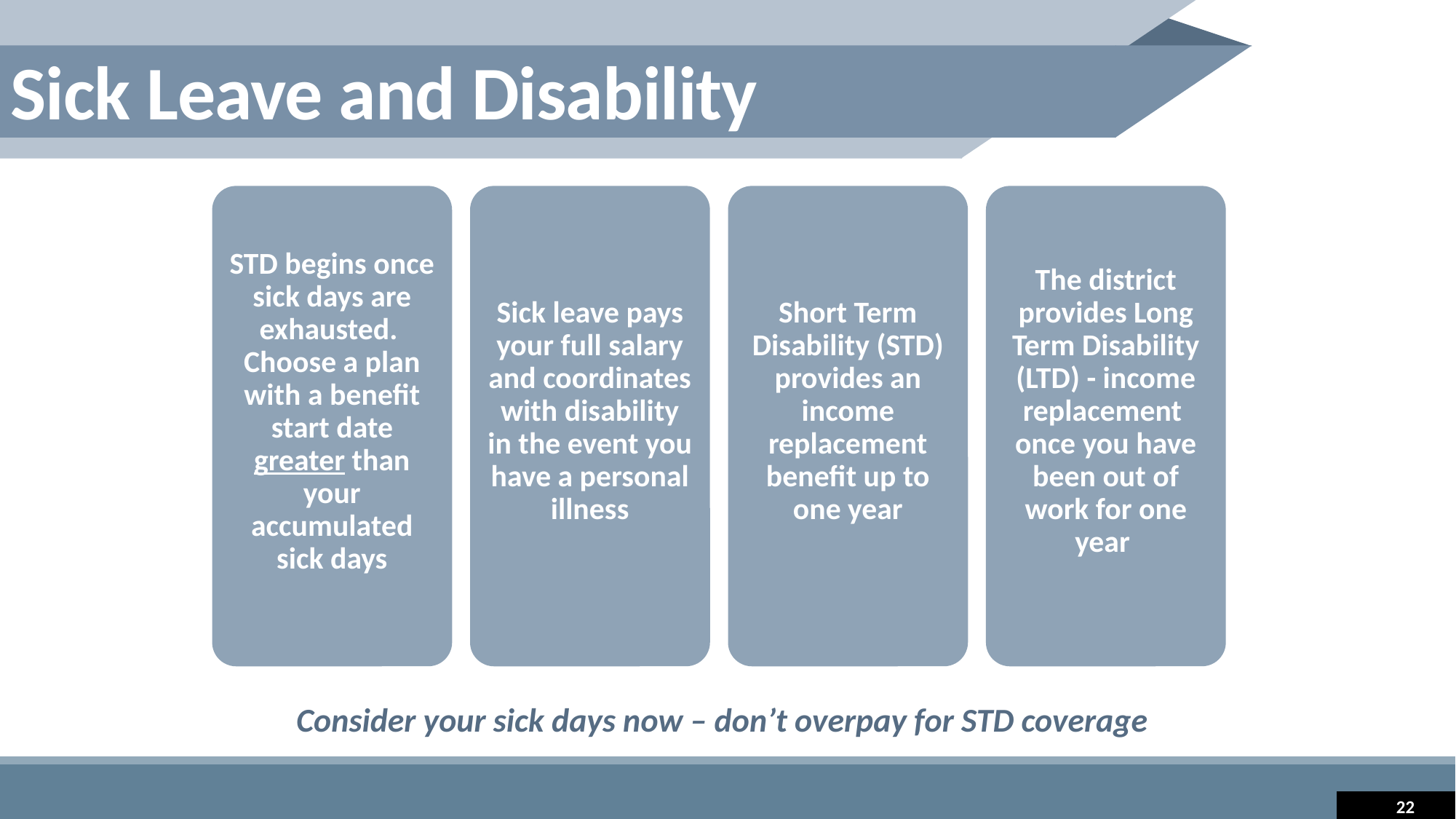

Sick Leave and Disability

STD begins once sick days are exhausted.  Choose a plan with a benefit start date greater than your accumulated sick days

Sick leave pays your full salary and coordinates with disability in the event you have a personal illness

Short Term Disability (STD) provides an income replacement benefit up to one year

The district provides Long Term Disability (LTD) - income replacement  once you have been out of work for one year
Consider your sick days now – don’t overpay for STD coverage
22